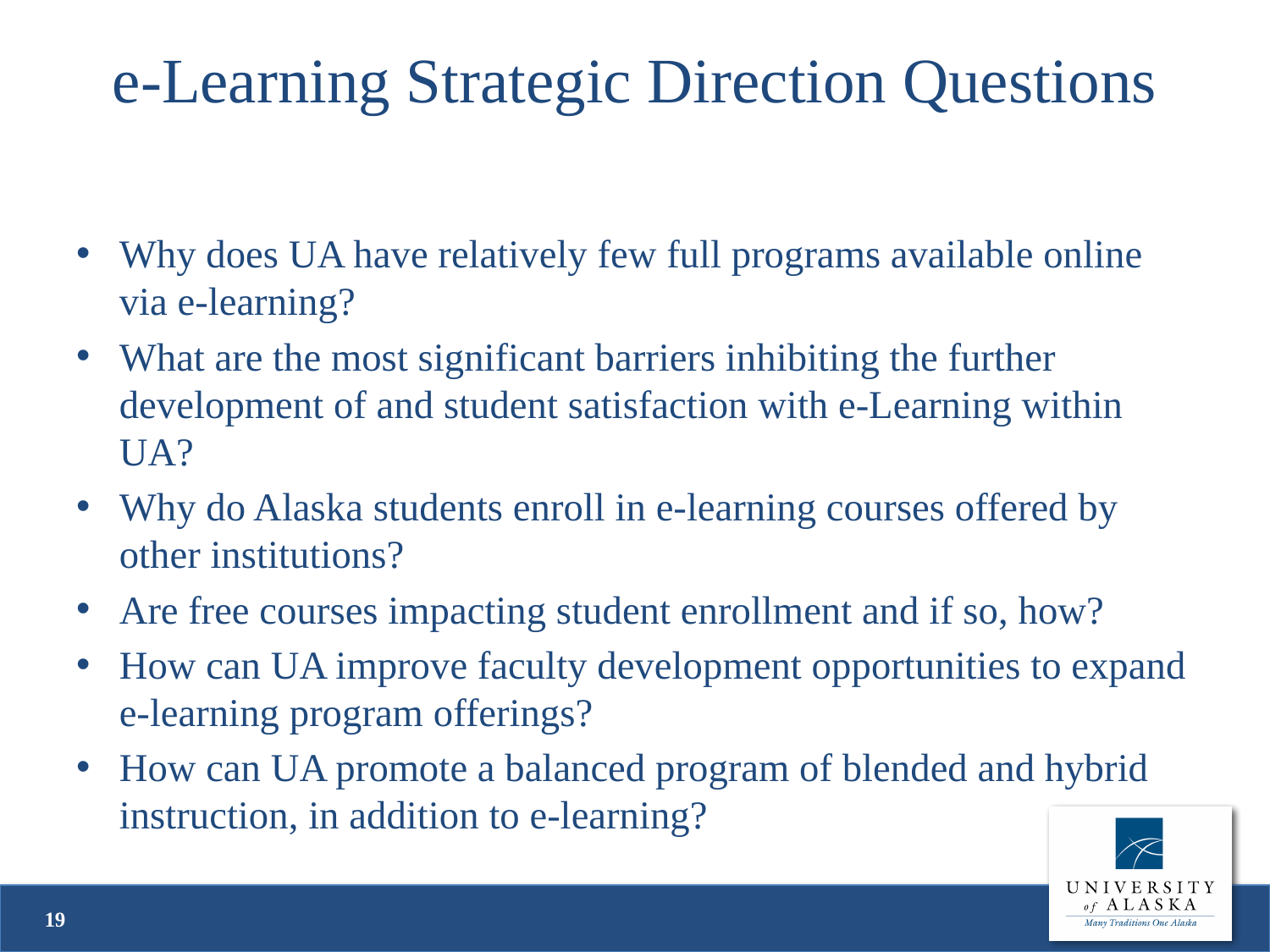

# e-Learning Strategic Direction Questions
Why does UA have relatively few full programs available online via e-learning?
What are the most significant barriers inhibiting the further development of and student satisfaction with e-Learning within UA?
Why do Alaska students enroll in e-learning courses offered by other institutions?
Are free courses impacting student enrollment and if so, how?
How can UA improve faculty development opportunities to expand e-learning program offerings?
How can UA promote a balanced program of blended and hybrid instruction, in addition to e-learning?
19